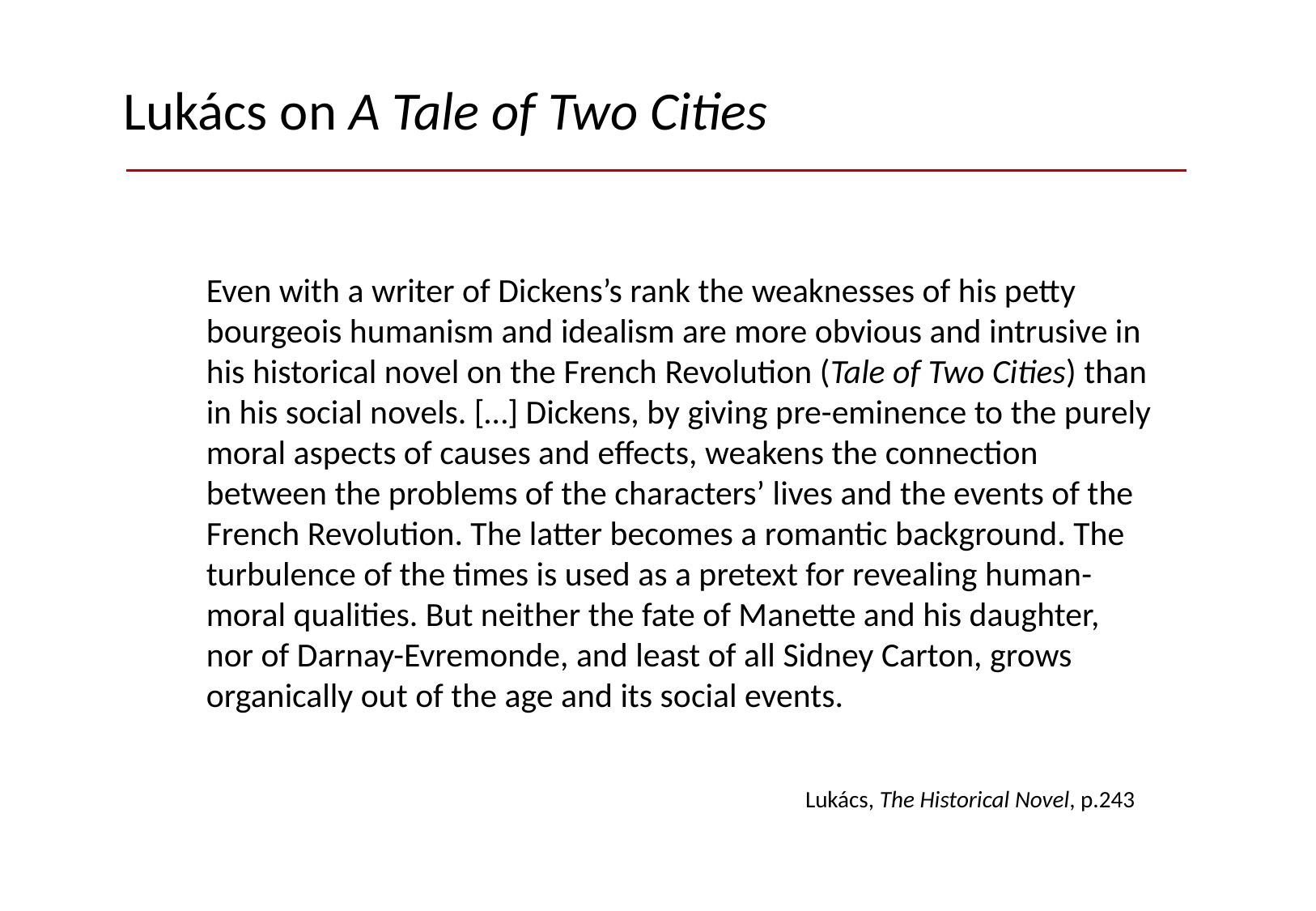

# Lukács on A Tale of Two Cities
Even with a writer of Dickens’s rank the weaknesses of his petty bourgeois humanism and idealism are more obvious and intrusive in his historical novel on the French Revolution (Tale of Two Cities) than in his social novels. […] Dickens, by giving pre-eminence to the purely moral aspects of causes and effects, weakens the connection between the problems of the characters’ lives and the events of the French Revolution. The latter becomes a romantic background. The turbulence of the times is used as a pretext for revealing human-moral qualities. But neither the fate of Manette and his daughter, nor of Darnay-Evremonde, and least of all Sidney Carton, grows organically out of the age and its social events.
Lukács, The Historical Novel, p.243